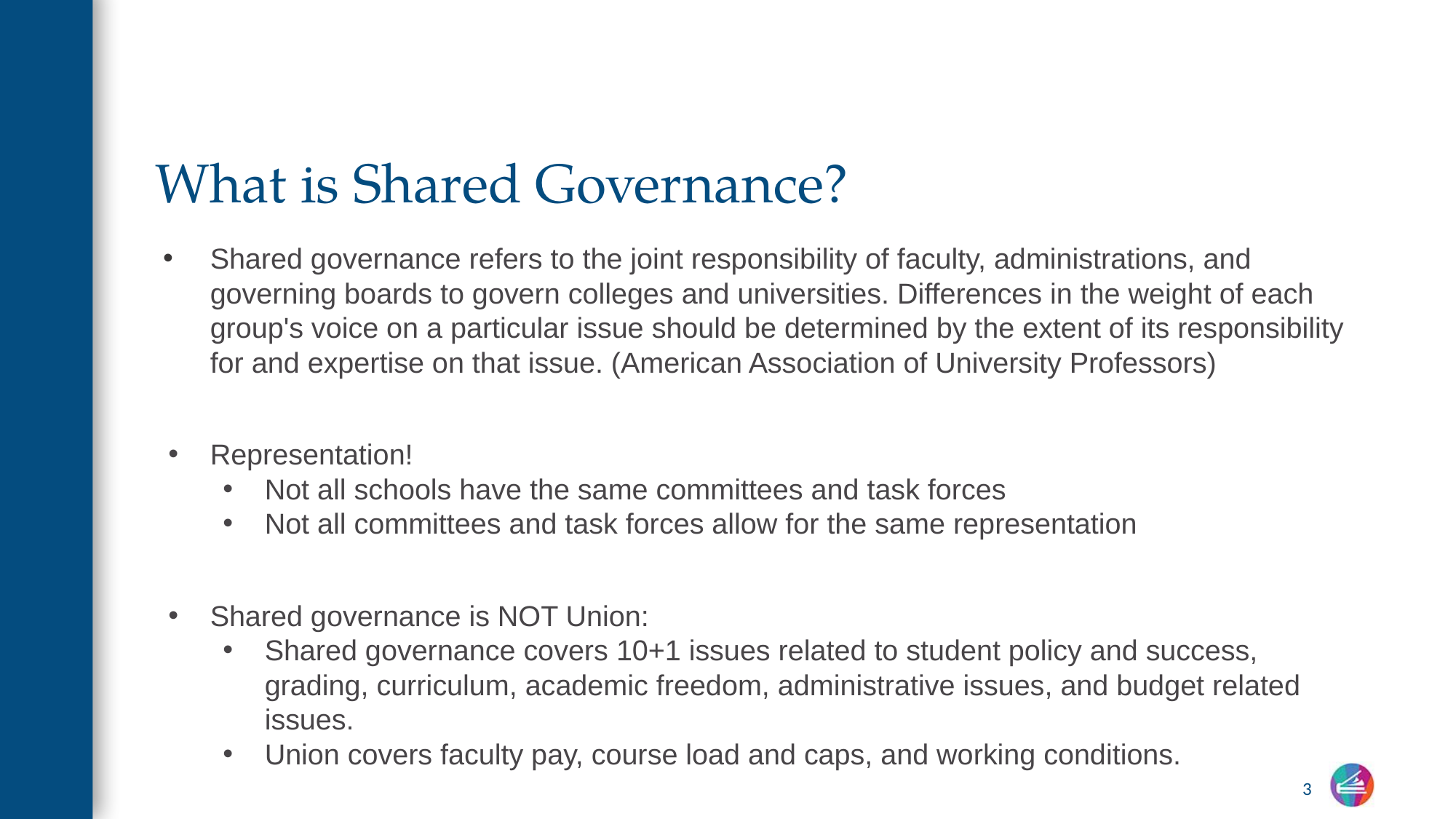

# What is Shared Governance?
Shared governance refers to the joint responsibility of faculty, administrations, and governing boards to govern colleges and universities. Differences in the weight of each group's voice on a particular issue should be determined by the extent of its responsibility for and expertise on that issue. (American Association of University Professors)

Representation!
Not all schools have the same committees and task forces
Not all committees and task forces allow for the same representation

Shared governance is NOT Union:
Shared governance covers 10+1 issues related to student policy and success, grading, curriculum, academic freedom, administrative issues, and budget related issues.
Union covers faculty pay, course load and caps, and working conditions.
3